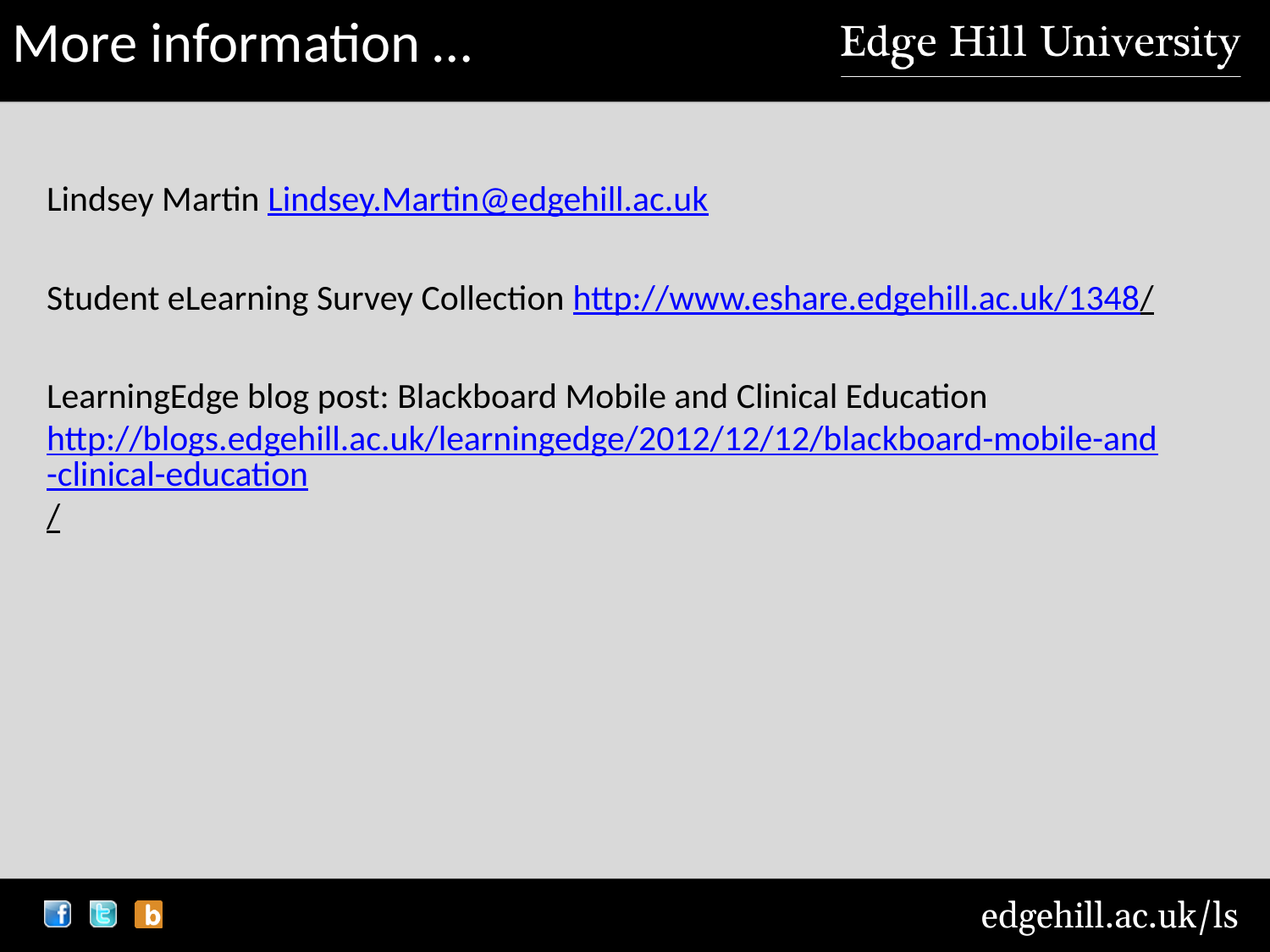

# More information …
Lindsey Martin Lindsey.Martin@edgehill.ac.uk

Student eLearning Survey Collection http://www.eshare.edgehill.ac.uk/1348/

LearningEdge blog post: Blackboard Mobile and Clinical Education http://blogs.edgehill.ac.uk/learningedge/2012/12/12/blackboard-mobile-and-clinical-education/